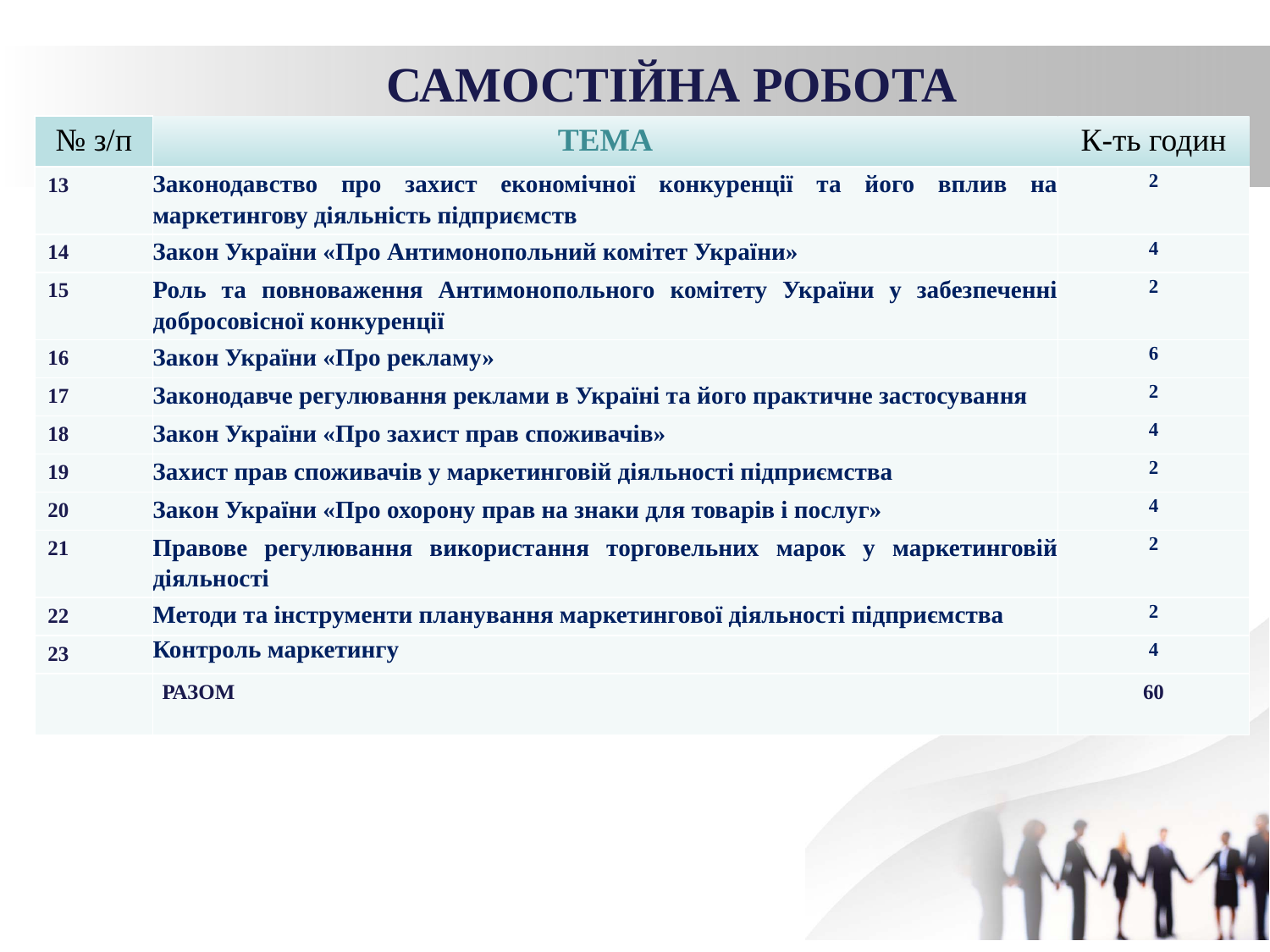

САМОСТІЙНА РОБОТА
| № з/п | ТЕМА | К-ть годин |
| --- | --- | --- |
| 13 | Законодавство про захист економічної конкуренції та його вплив на маркетингову діяльність підприємств | 2 |
| 14 | Закон України «Про Антимонопольний комітет України» | 4 |
| 15 | Роль та повноваження Антимонопольного комітету України у забезпеченні добросовісної конкуренції | 2 |
| 16 | Закон України «Про рекламу» | 6 |
| 17 | Законодавче регулювання реклами в Україні та його практичне застосування | 2 |
| 18 | Закон України «Про захист прав споживачів» | 4 |
| 19 | Захист прав споживачів у маркетинговій діяльності підприємства | 2 |
| 20 | Закон України «Про охорону прав на знаки для товарів і послуг» | 4 |
| 21 | Правове регулювання використання торговельних марок у маркетинговій діяльності | 2 |
| 22 | Методи та інструменти планування маркетингової діяльності підприємства | 2 |
| 23 | Контроль маркетингу | 4 |
|  | РАЗОМ | 60 |